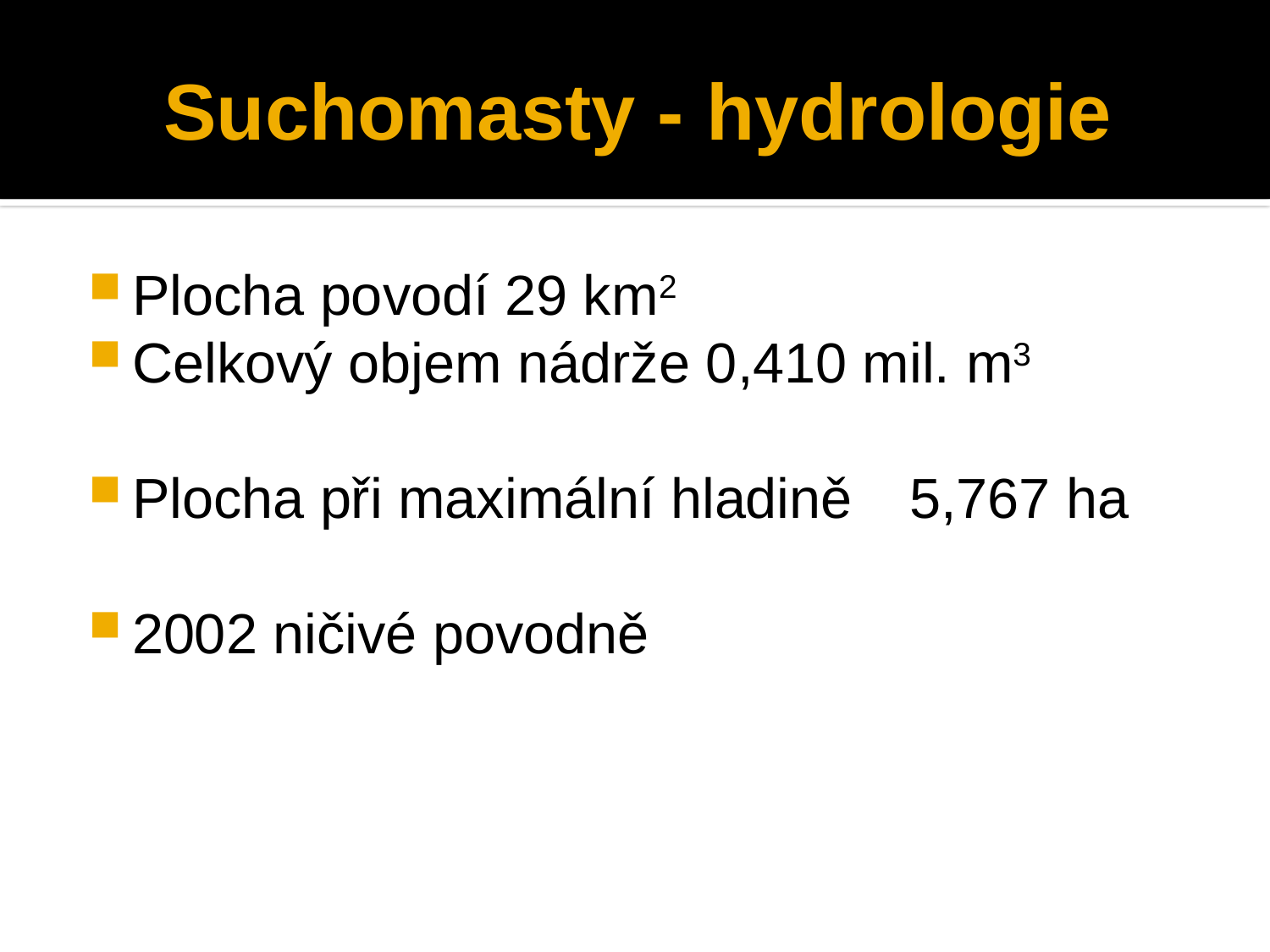

# Suchomasty - hydrologie
Plocha povodí 29 km2
Celkový objem nádrže 0,410 mil. m3

Plocha při maximální hladině	 5,767 ha

2002 ničivé povodně